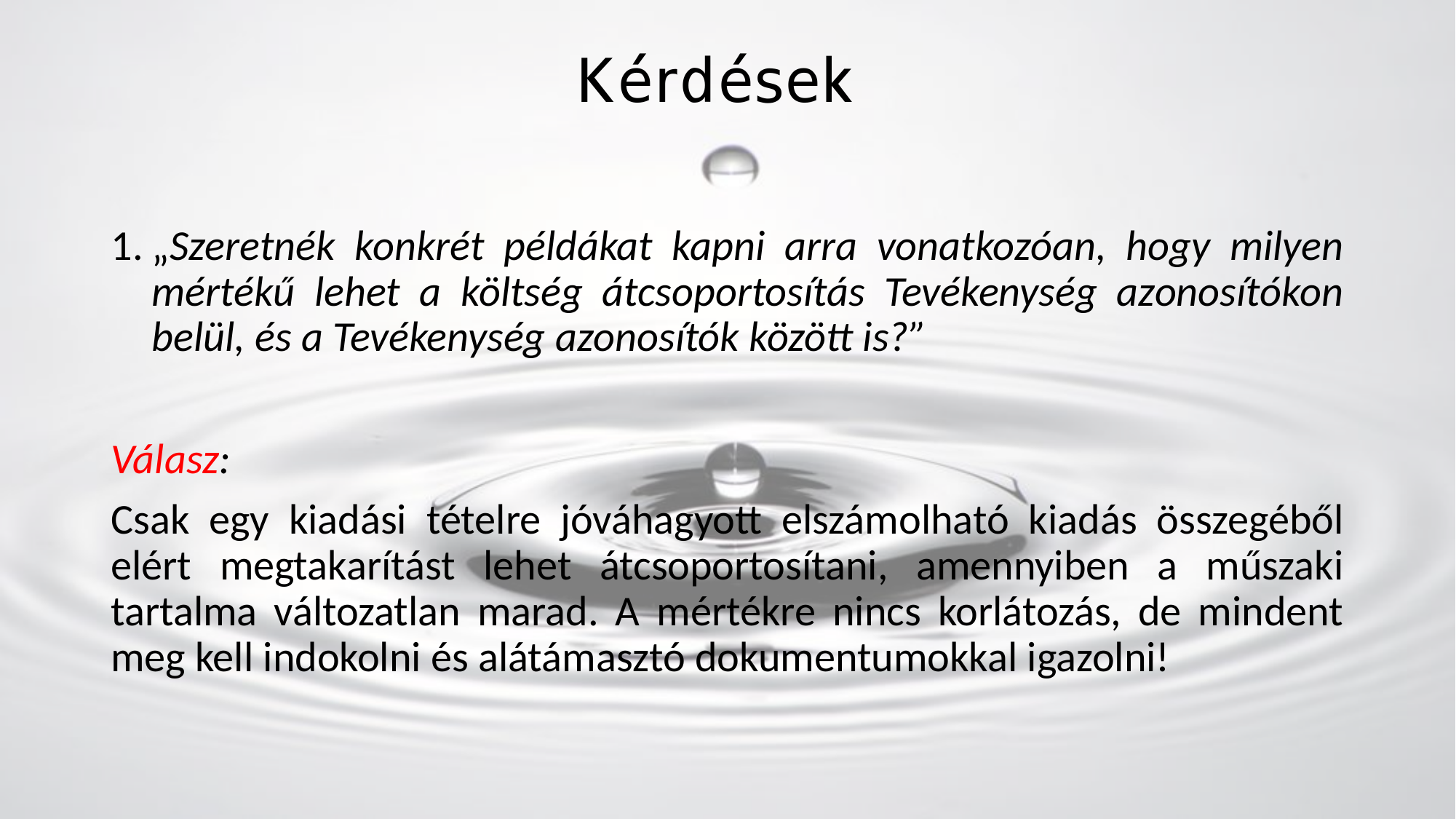

# Kérdések
„Szeretnék konkrét példákat kapni arra vonatkozóan, hogy milyen mértékű lehet a költség átcsoportosítás Tevékenység azonosítókon belül, és a Tevékenység azonosítók között is?”

Válasz:
Csak egy kiadási tételre jóváhagyott elszámolható kiadás összegéből elért megtakarítást lehet átcsoportosítani, amennyiben a műszaki tartalma változatlan marad. A mértékre nincs korlátozás, de mindent meg kell indokolni és alátámasztó dokumentumokkal igazolni!